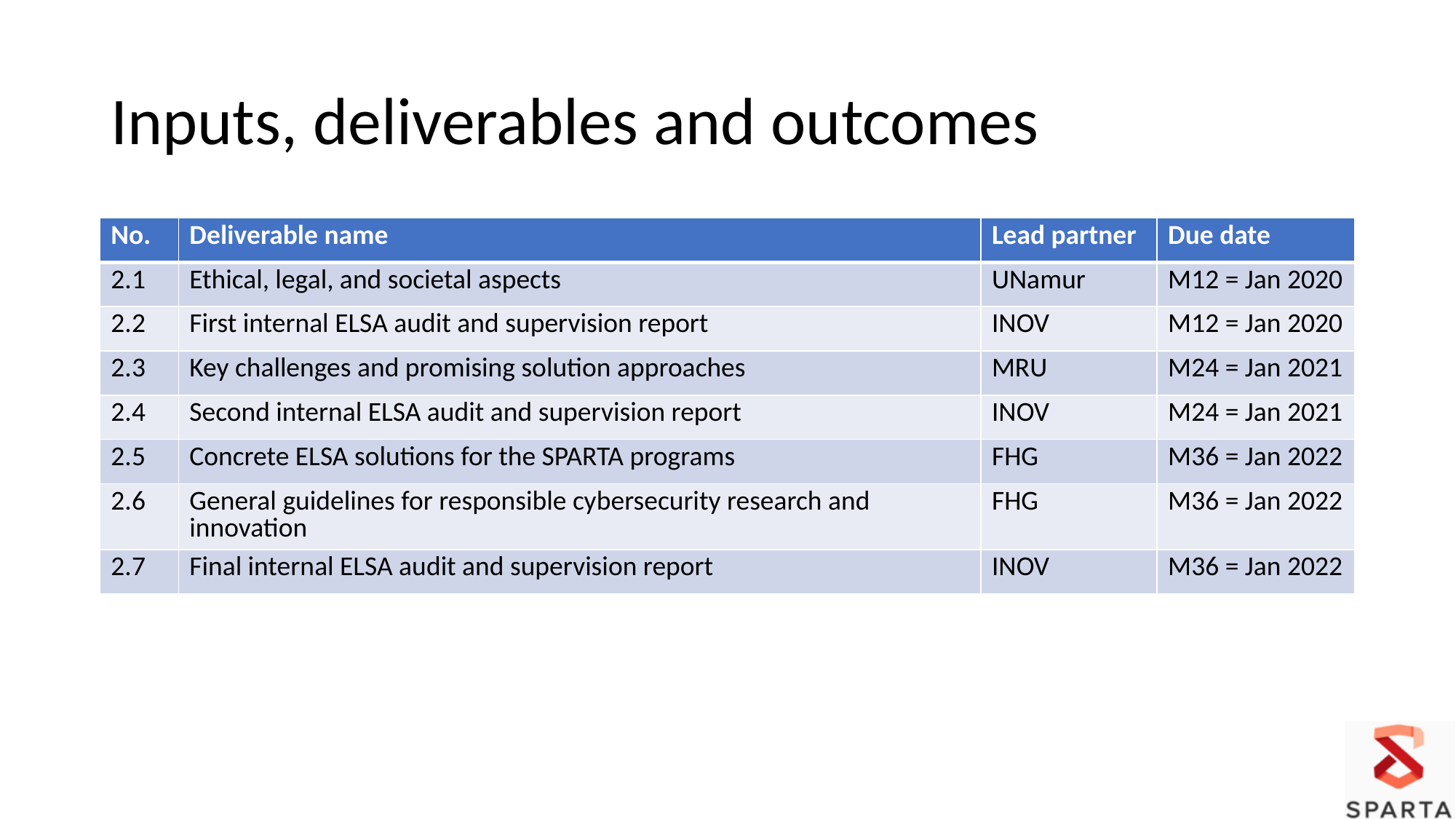

# Inputs, deliverables and outcomes
| No. | Deliverable name | Lead partner | Due date |
| --- | --- | --- | --- |
| 2.1 | Ethical, legal, and societal aspects | UNamur | M12 = Jan 2020 |
| 2.2 | First internal ELSA audit and supervision report | INOV | M12 = Jan 2020 |
| 2.3 | Key challenges and promising solution approaches | MRU | M24 = Jan 2021 |
| 2.4 | Second internal ELSA audit and supervision report | INOV | M24 = Jan 2021 |
| 2.5 | Concrete ELSA solutions for the SPARTA programs | FHG | M36 = Jan 2022 |
| 2.6 | General guidelines for responsible cybersecurity research and innovation | FHG | M36 = Jan 2022 |
| 2.7 | Final internal ELSA audit and supervision report | INOV | M36 = Jan 2022 |